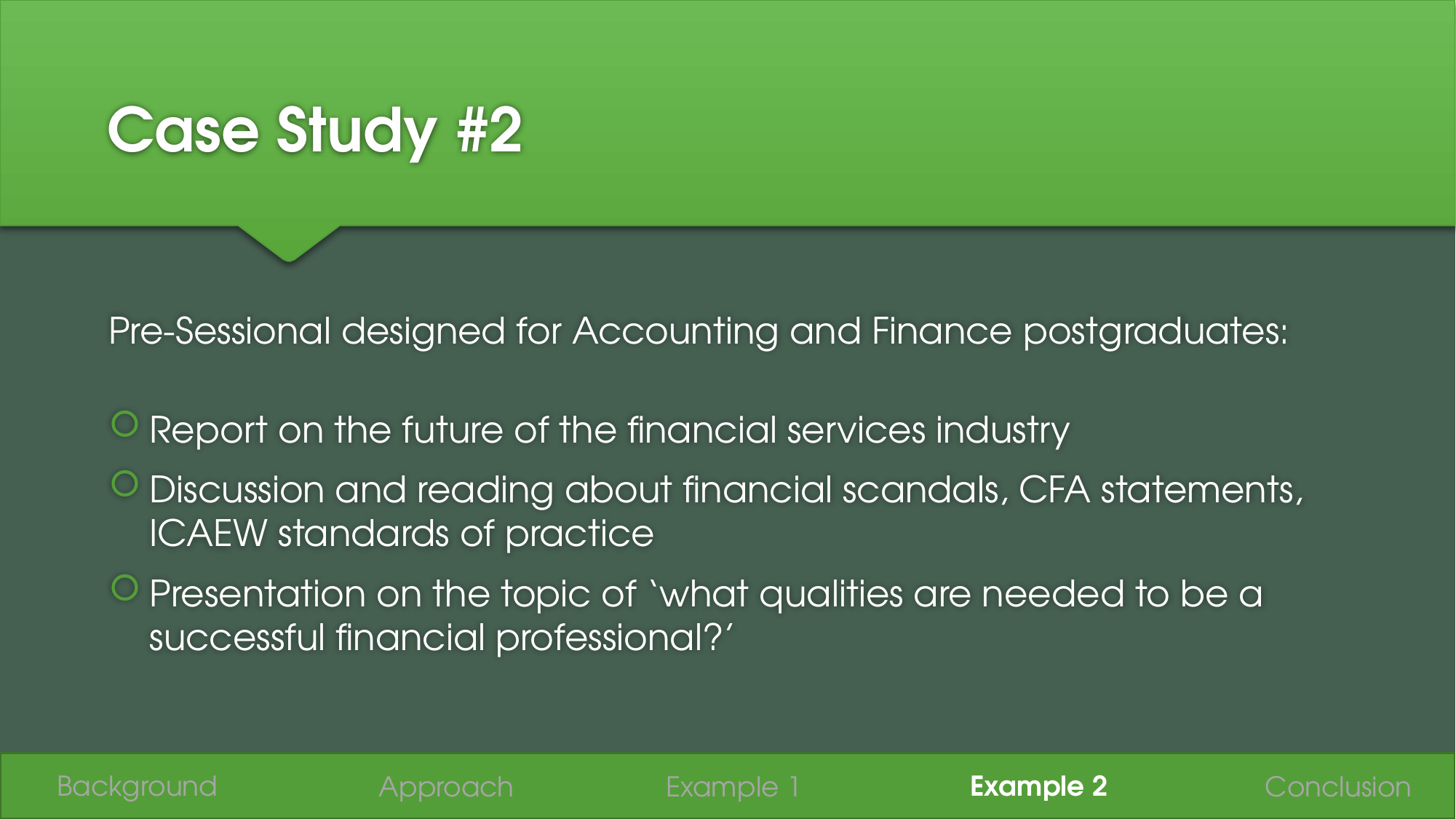

# Case Study #2
Pre-Sessional designed for Accounting and Finance postgraduates:

Report on the future of the financial services industry
Discussion and reading about financial scandals, CFA statements, ICAEW standards of practice
Presentation on the topic of ‘what qualities are needed to be a successful financial professional?’

Background
Example 2
Example 1
Conclusion
Approach